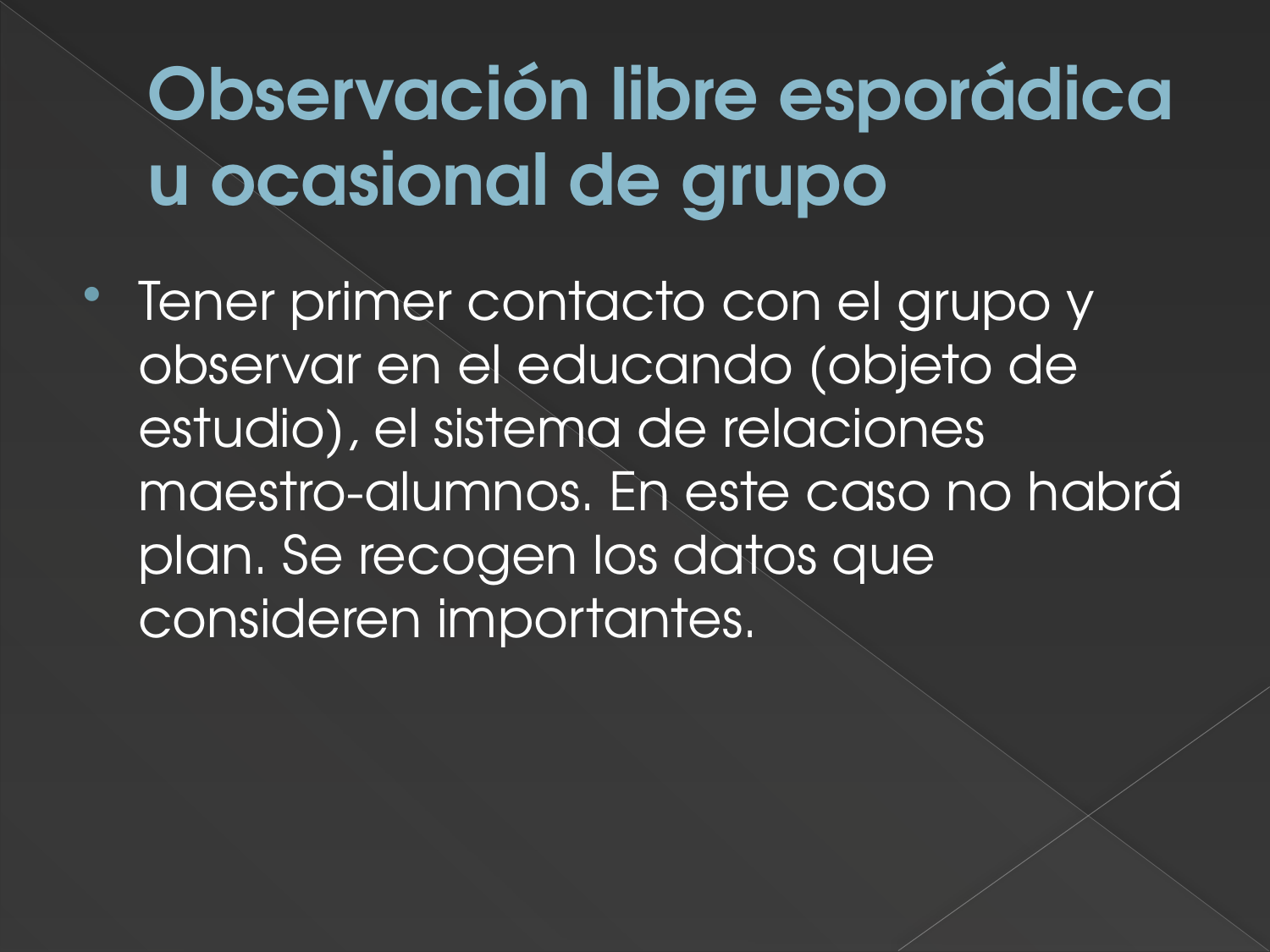

# Observación libre esporádica u ocasional de grupo
Tener primer contacto con el grupo y observar en el educando (objeto de estudio), el sistema de relaciones maestro-alumnos. En este caso no habrá plan. Se recogen los datos que consideren importantes.